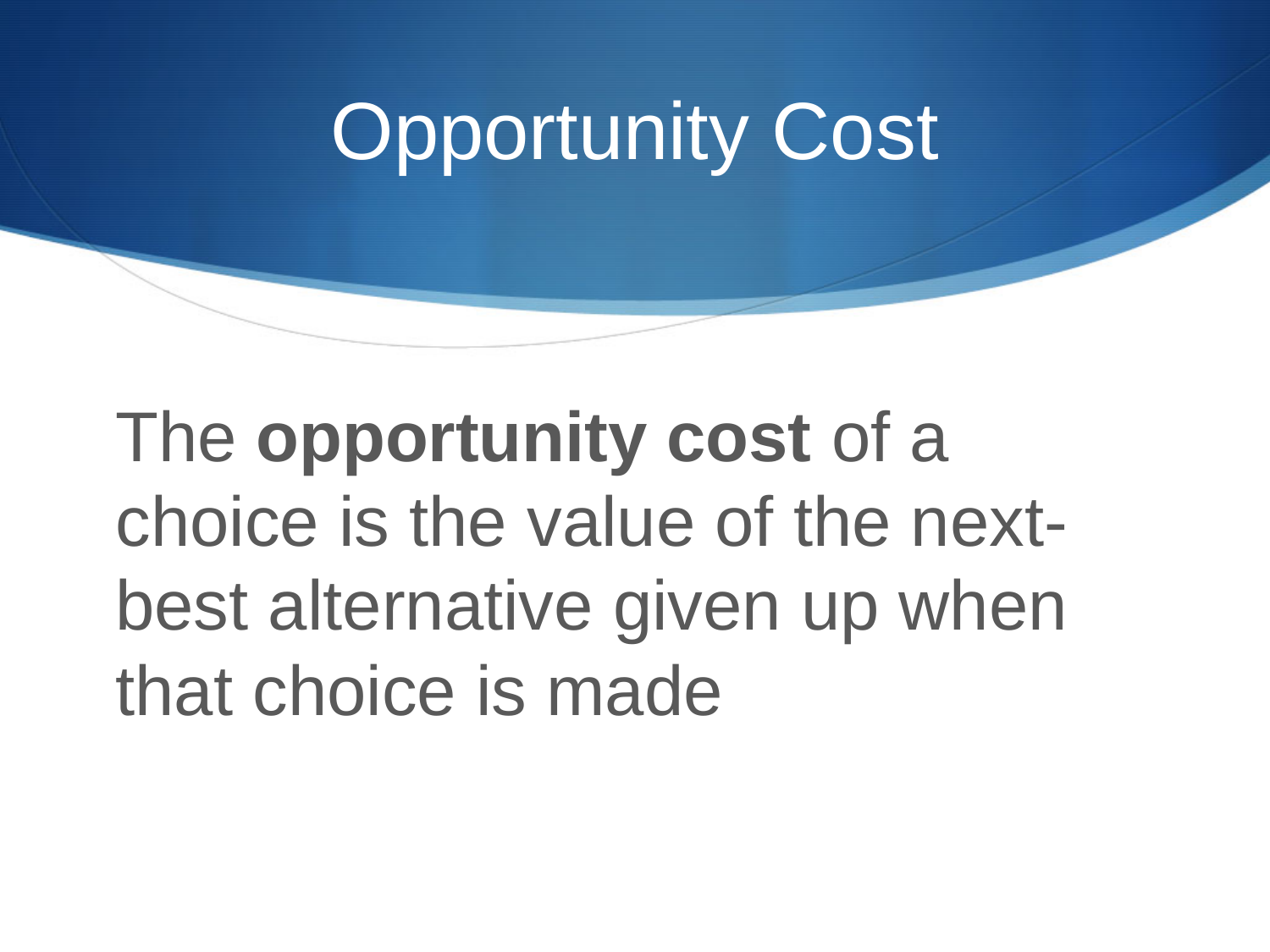

# Opportunity Cost
The opportunity cost of a choice is the value of the next-best alternative given up when that choice is made